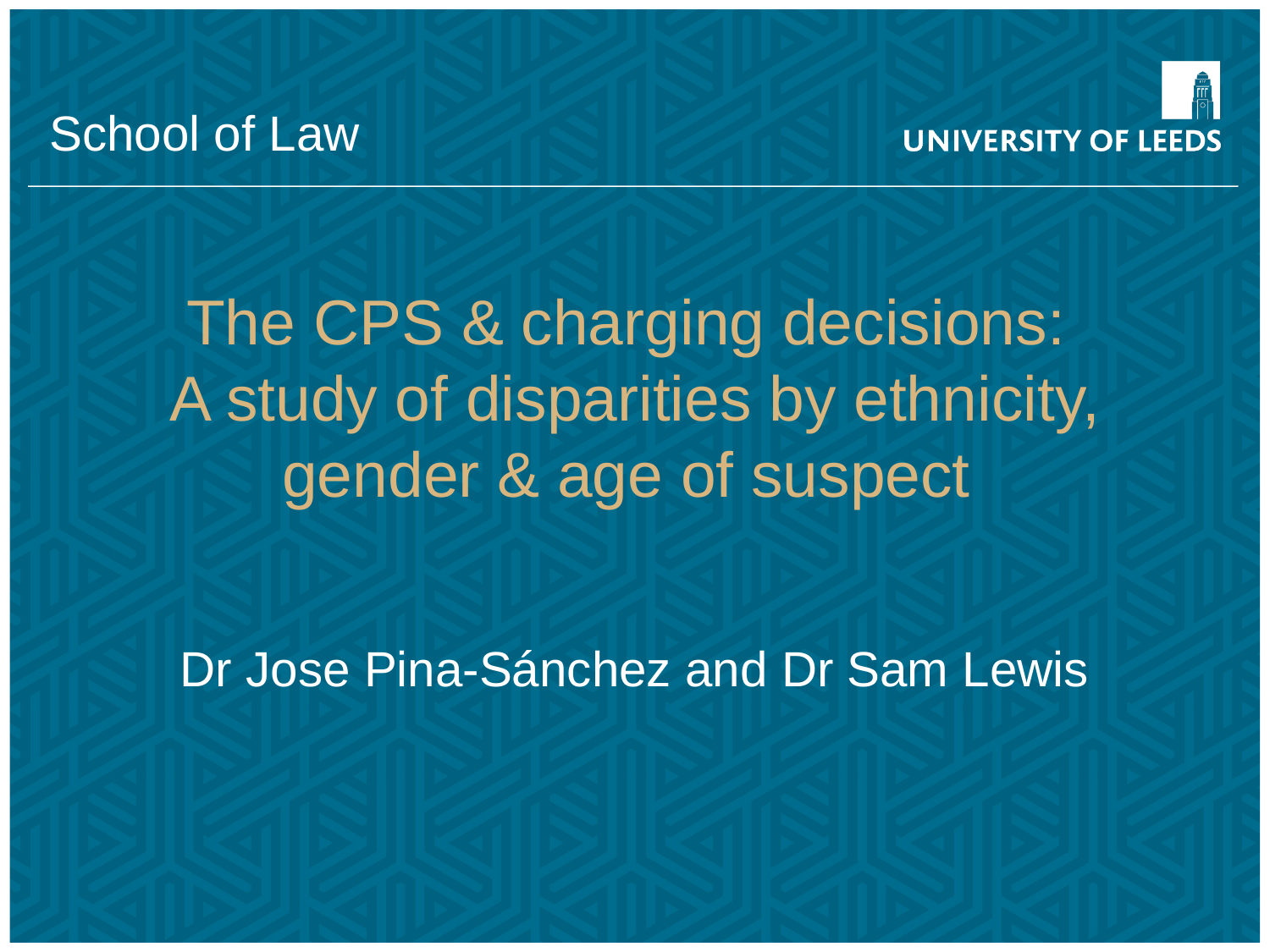

School of Law
# The CPS & charging decisions: A study of disparities by ethnicity, gender & age of suspect
Dr Jose Pina-Sánchez and Dr Sam Lewis